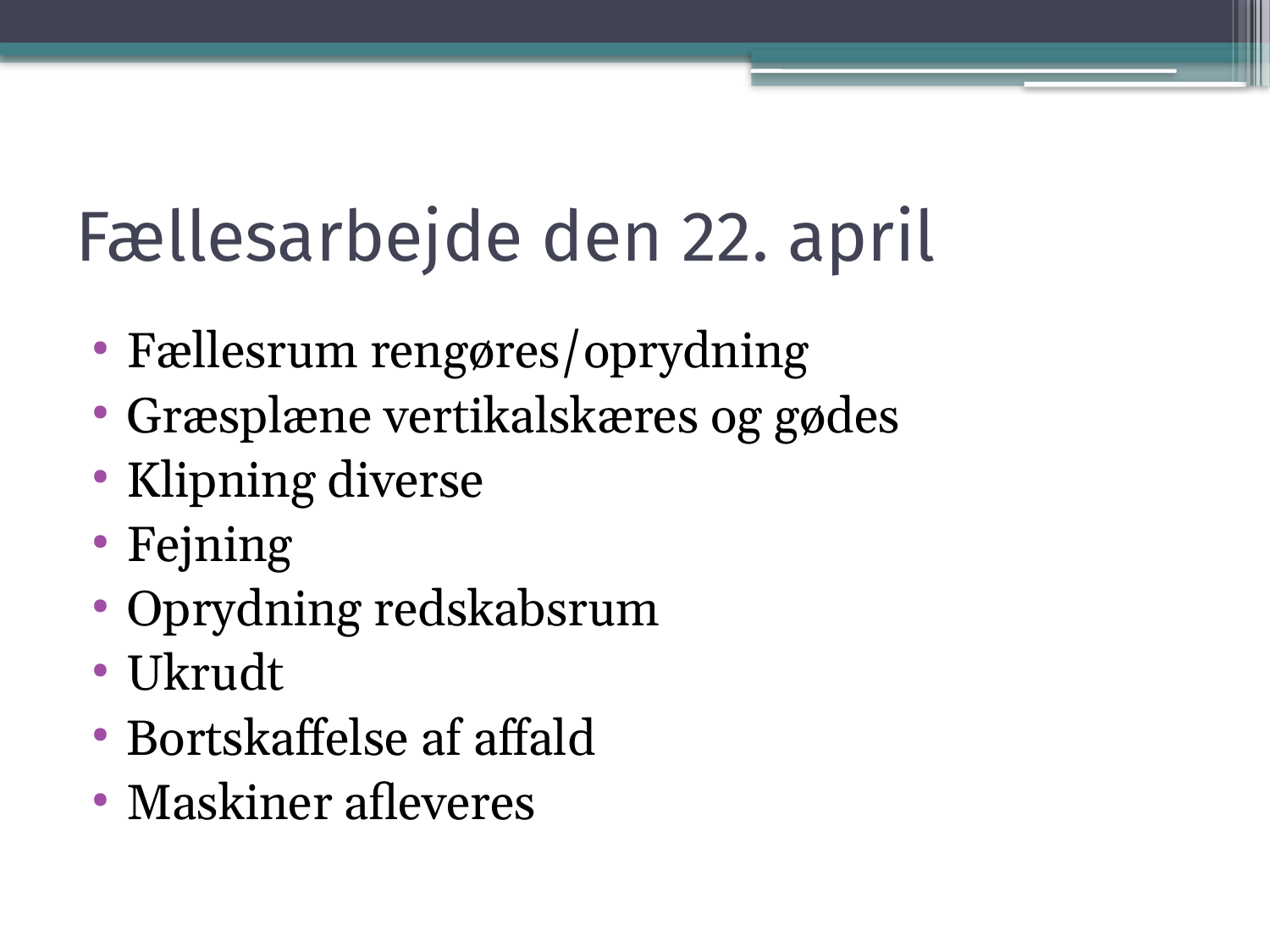

# Fællesarbejde den 22. april
Fællesrum rengøres/oprydning
Græsplæne vertikalskæres og gødes
Klipning diverse
Fejning
Oprydning redskabsrum
Ukrudt
Bortskaffelse af affald
Maskiner afleveres